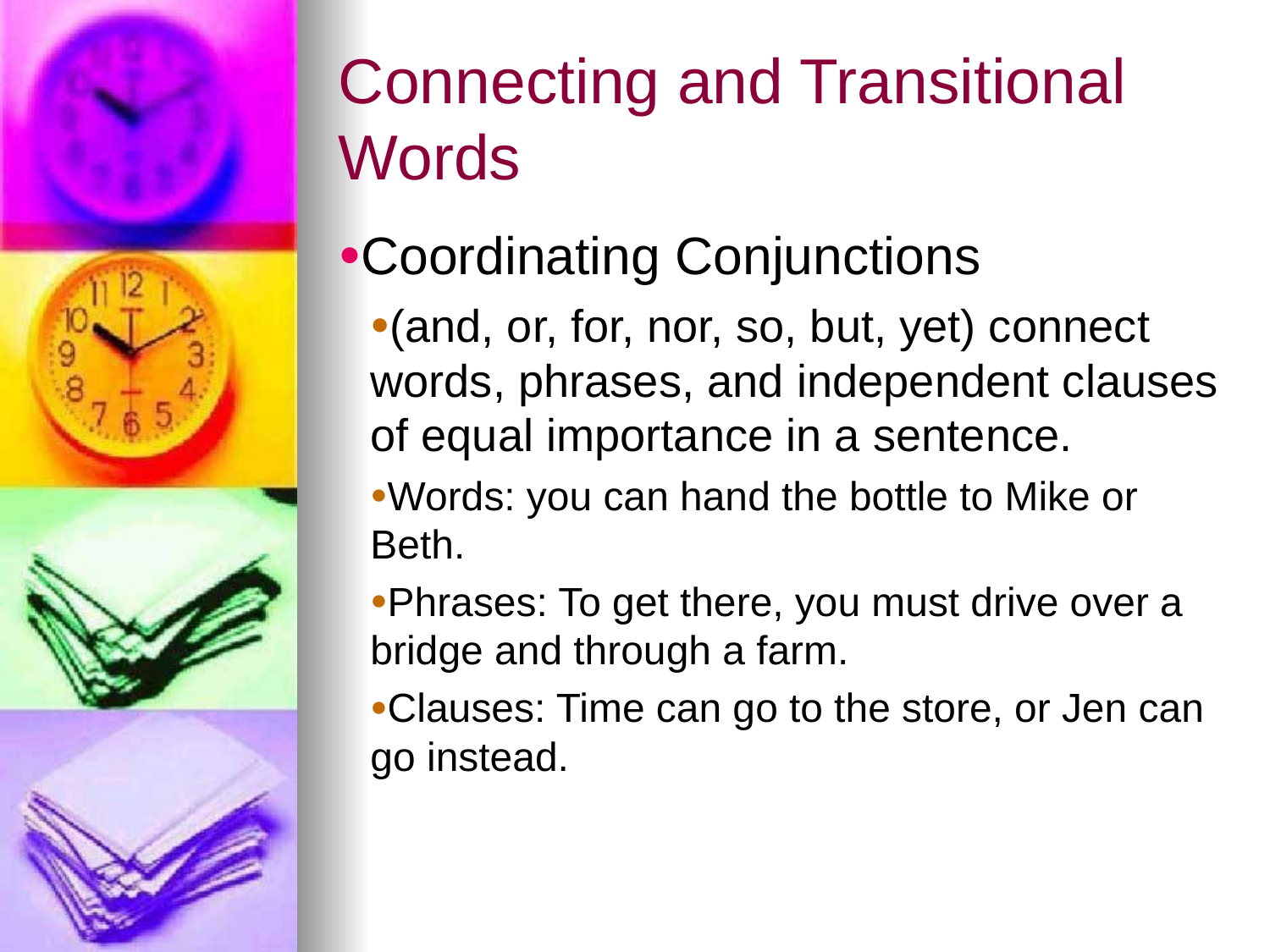

# Connecting and Transitional Words
Coordinating Conjunctions
(and, or, for, nor, so, but, yet) connect words, phrases, and independent clauses of equal importance in a sentence.
Words: you can hand the bottle to Mike or Beth.
Phrases: To get there, you must drive over a bridge and through a farm.
Clauses: Time can go to the store, or Jen can go instead.